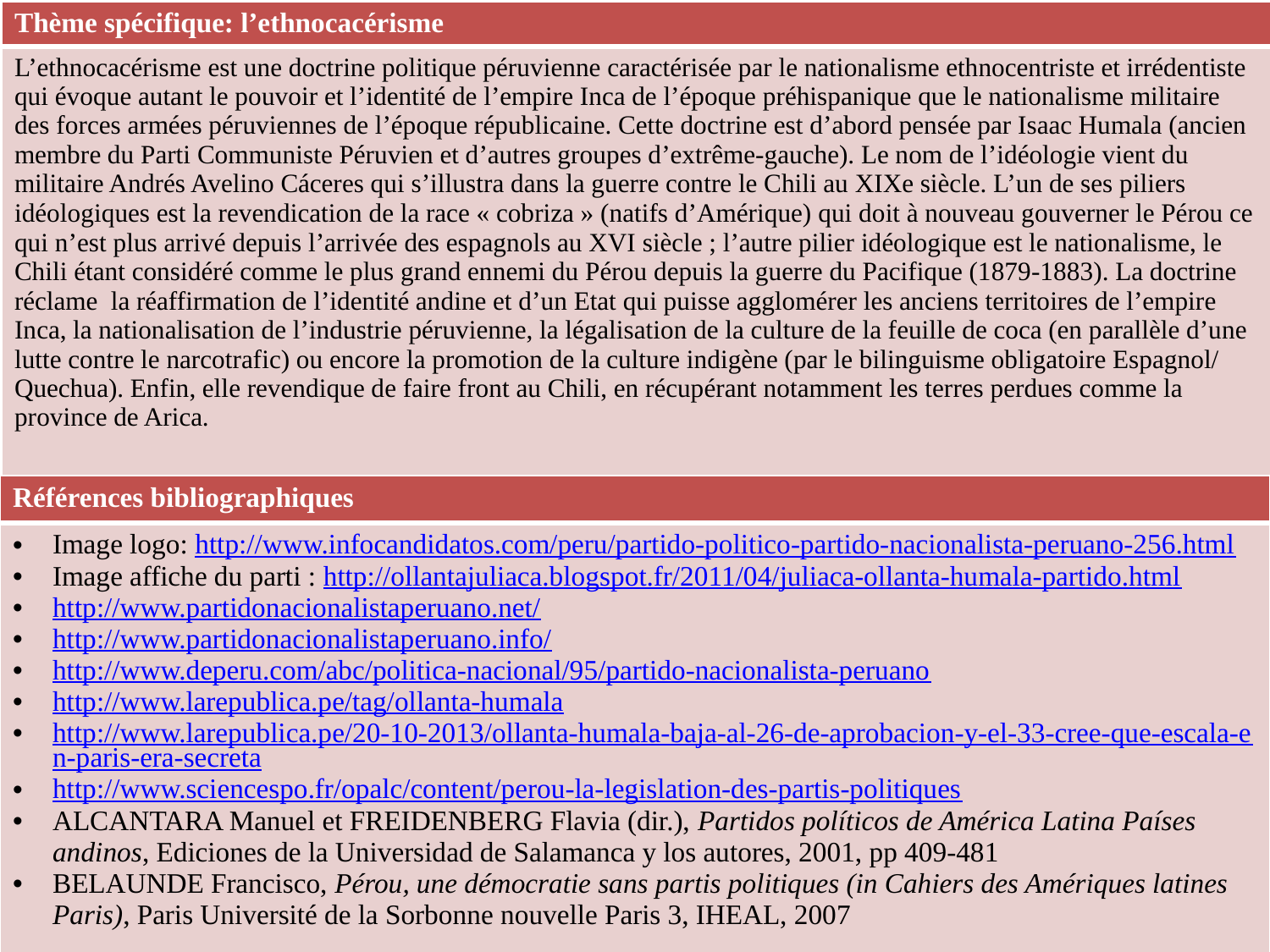

| Thème spécifique: l’ethnocacérisme |
| --- |
| L’ethnocacérisme est une doctrine politique péruvienne caractérisée par le nationalisme ethnocentriste et irrédentiste qui évoque autant le pouvoir et l’identité de l’empire Inca de l’époque préhispanique que le nationalisme militaire des forces armées péruviennes de l’époque républicaine. Cette doctrine est d’abord pensée par Isaac Humala (ancien membre du Parti Communiste Péruvien et d’autres groupes d’extrême-gauche). Le nom de l’idéologie vient du militaire Andrés Avelino Cáceres qui s’illustra dans la guerre contre le Chili au XIXe siècle. L’un de ses piliers idéologiques est la revendication de la race « cobriza » (natifs d’Amérique) qui doit à nouveau gouverner le Pérou ce qui n’est plus arrivé depuis l’arrivée des espagnols au XVI siècle ; l’autre pilier idéologique est le nationalisme, le Chili étant considéré comme le plus grand ennemi du Pérou depuis la guerre du Pacifique (1879-1883). La doctrine réclame  la réaffirmation de l’identité andine et d’un Etat qui puisse agglomérer les anciens territoires de l’empire Inca, la nationalisation de l’industrie péruvienne, la légalisation de la culture de la feuille de coca (en parallèle d’une lutte contre le narcotrafic) ou encore la promotion de la culture indigène (par le bilinguisme obligatoire Espagnol/ Quechua). Enfin, elle revendique de faire front au Chili, en récupérant notamment les terres perdues comme la province de Arica. |
| Références bibliographiques |
| --- |
| Image logo: http://www.infocandidatos.com/peru/partido-politico-partido-nacionalista-peruano-256.html Image affiche du parti : http://ollantajuliaca.blogspot.fr/2011/04/juliaca-ollanta-humala-partido.html http://www.partidonacionalistaperuano.net/ http://www.partidonacionalistaperuano.info/ http://www.deperu.com/abc/politica-nacional/95/partido-nacionalista-peruano http://www.larepublica.pe/tag/ollanta-humala http://www.larepublica.pe/20-10-2013/ollanta-humala-baja-al-26-de-aprobacion-y-el-33-cree-que-escala-en-paris-era-secreta http://www.sciencespo.fr/opalc/content/perou-la-legislation-des-partis-politiques ALCANTARA Manuel et FREIDENBERG Flavia (dir.), Partidos políticos de América Latina Países andinos, Ediciones de la Universidad de Salamanca y los autores, 2001, pp 409-481 BELAUNDE Francisco, Pérou, une démocratie sans partis politiques (in Cahiers des Amériques latines Paris), Paris Université de la Sorbonne nouvelle Paris 3, IHEAL, 2007 |
Fiche réalisée par Philippe Atgé